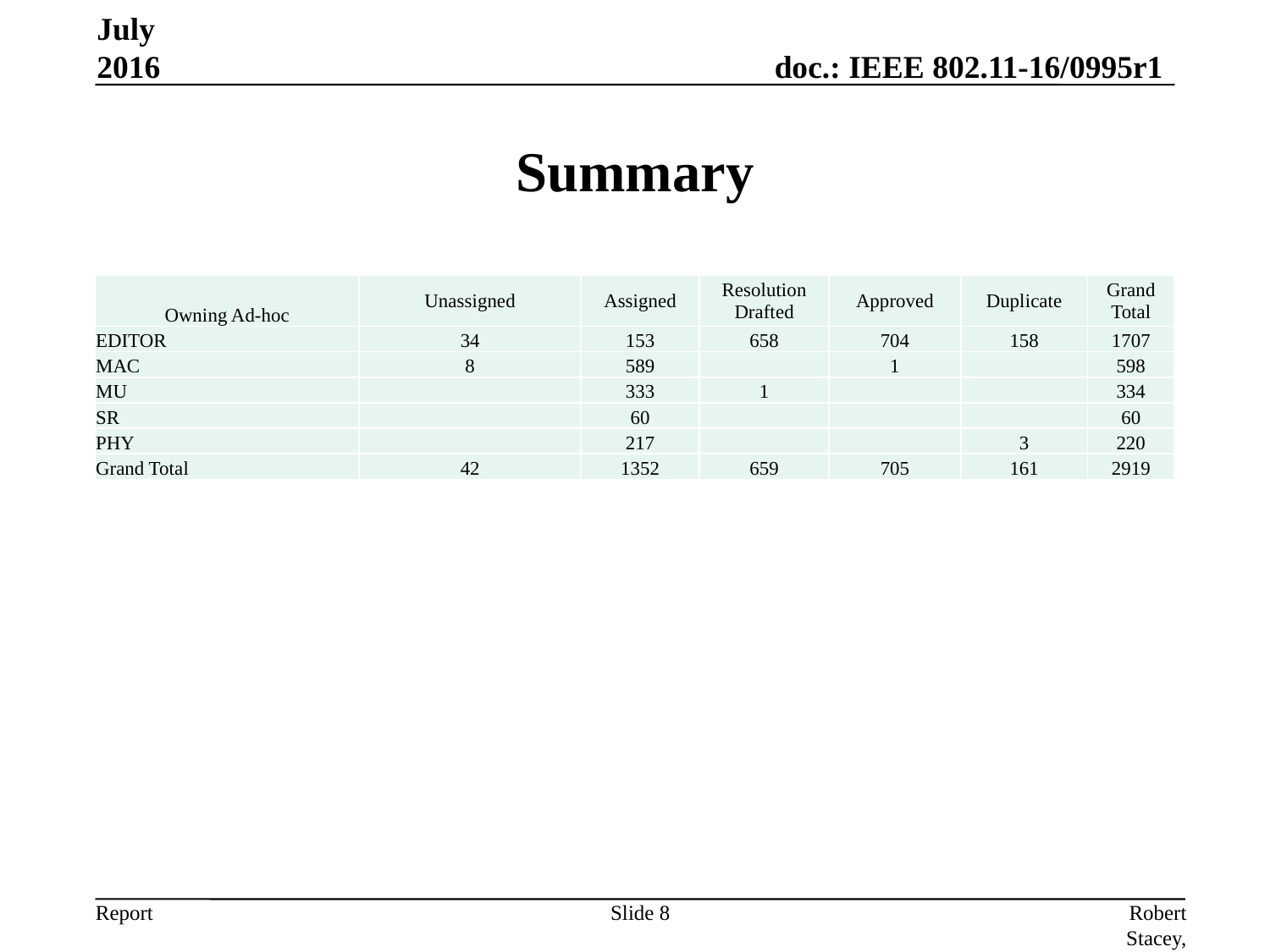

July 2016
# Summary
| Owning Ad-hoc | Unassigned | Assigned | Resolution Drafted | Approved | Duplicate | Grand Total |
| --- | --- | --- | --- | --- | --- | --- |
| EDITOR | 34 | 153 | 658 | 704 | 158 | 1707 |
| MAC | 8 | 589 |  | 1 |  | 598 |
| MU |  | 333 | 1 |  |  | 334 |
| SR |  | 60 |  |  |  | 60 |
| PHY |  | 217 |  |  | 3 | 220 |
| Grand Total | 42 | 1352 | 659 | 705 | 161 | 2919 |

Slide 8
Robert Stacey, Intel